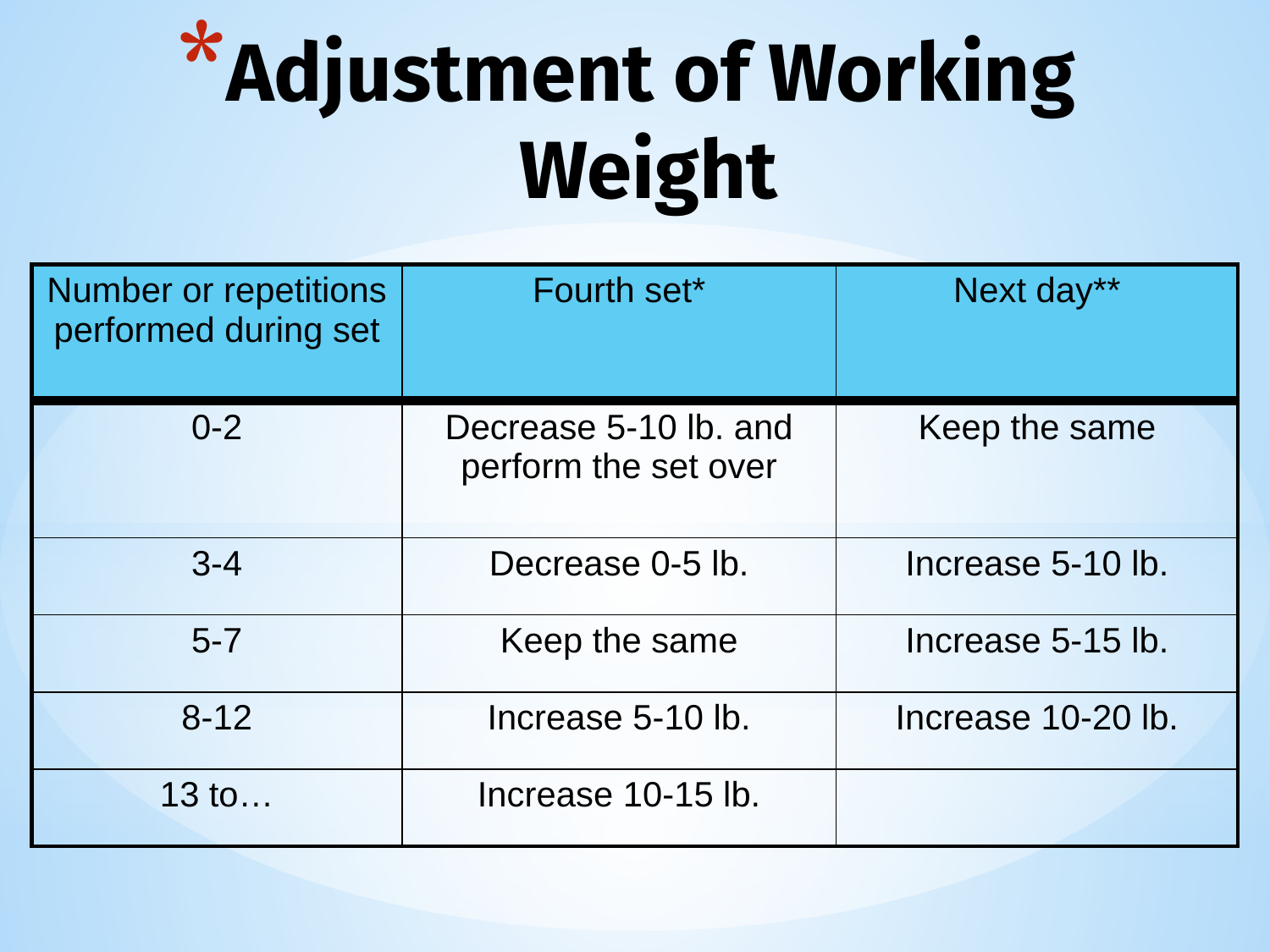

# Adjustment of Working Weight
| Number or repetitions performed during set | Fourth set\* | Next day\*\* |
| --- | --- | --- |
| 0-2 | Decrease 5-10 lb. and perform the set over | Keep the same |
| 3-4 | Decrease 0-5 lb. | Increase 5-10 lb. |
| 5-7 | Keep the same | Increase 5-15 lb. |
| 8-12 | Increase 5-10 lb. | Increase 10-20 lb. |
| 13 to… | Increase 10-15 lb. |  |